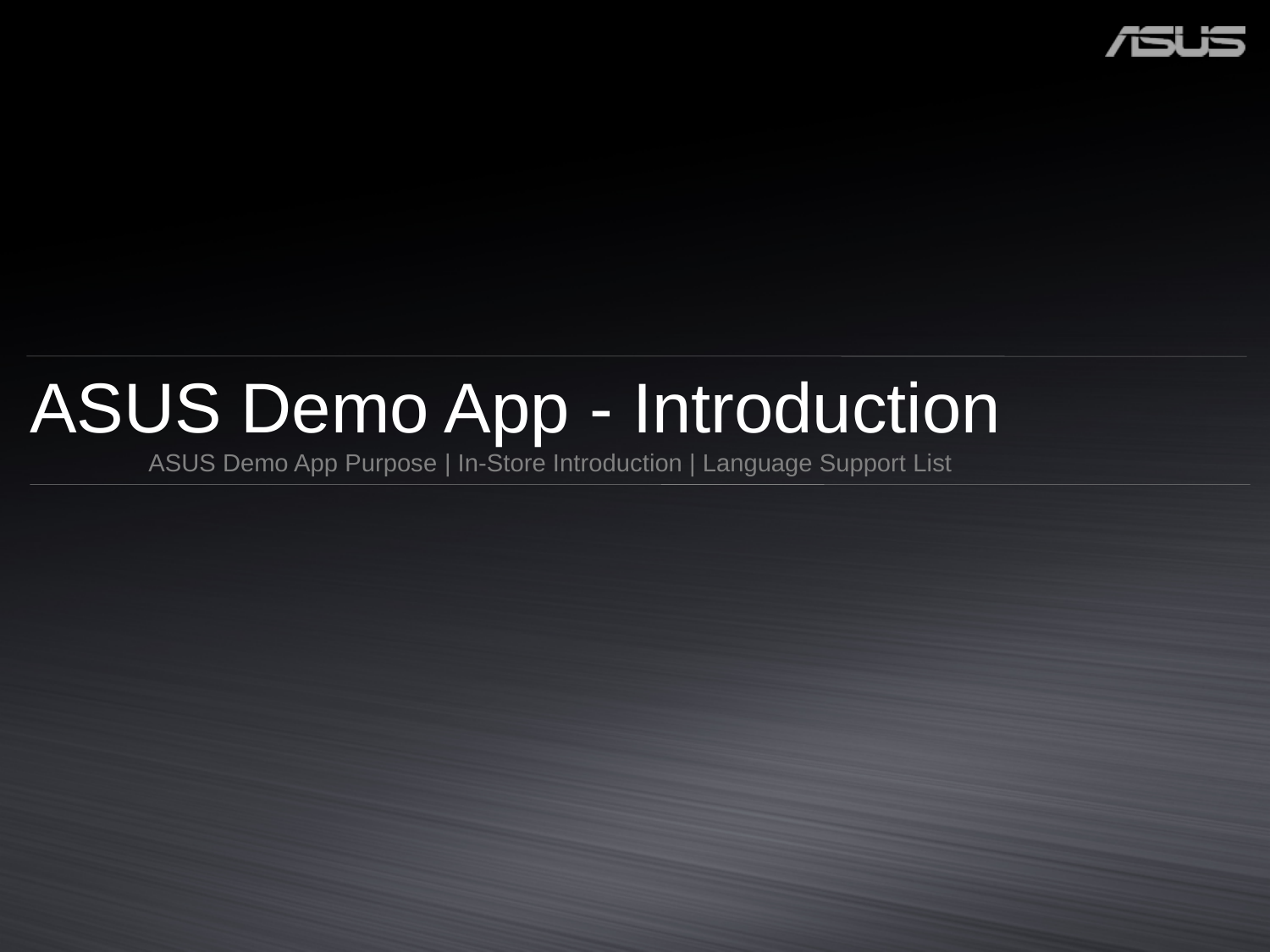

ASUS Demo App - Introduction
                 ASUS Demo App Purpose | In-Store Introduction | Language Support List